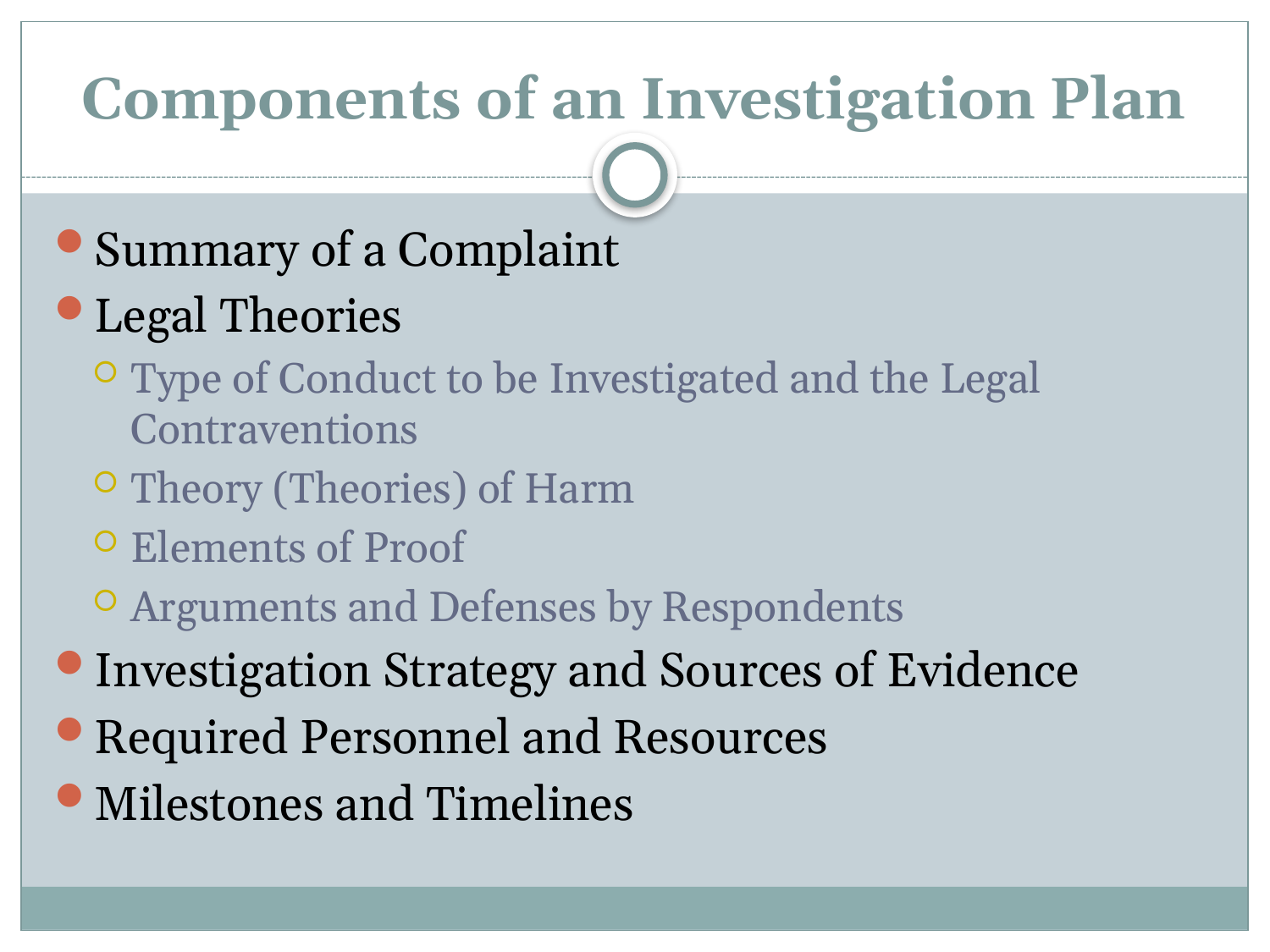

# Components of an Investigation Plan
Summary of a Complaint
Legal Theories
Type of Conduct to be Investigated and the Legal Contraventions
Theory (Theories) of Harm
Elements of Proof
Arguments and Defenses by Respondents
Investigation Strategy and Sources of Evidence
Required Personnel and Resources
Milestones and Timelines